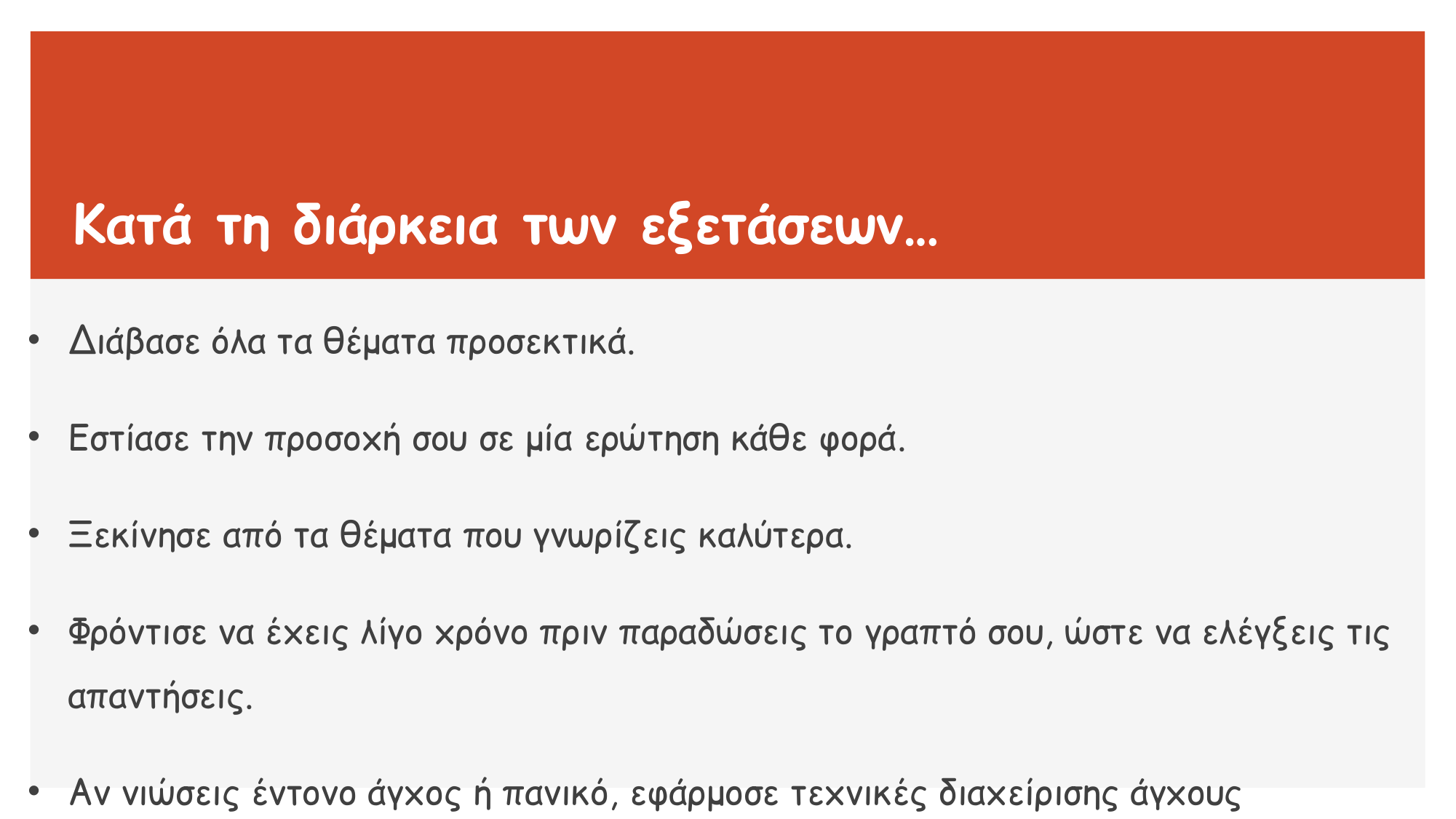

# Κατά τη διάρκεια των εξετάσεων…
Διάβασε όλα τα θέματα προσεκτικά.
Εστίασε την προσοχή σου σε μία ερώτηση κάθε φορά.
Ξεκίνησε από τα θέματα που γνωρίζεις καλύτερα.
Φρόντισε να έχεις λίγο χρόνο πριν παραδώσεις το γραπτό σου, ώστε να ελέγξεις τις απαντήσεις.
Αν νιώσεις έντονο άγχος ή πανικό, εφάρμοσε τεχνικές διαχείρισης άγχους